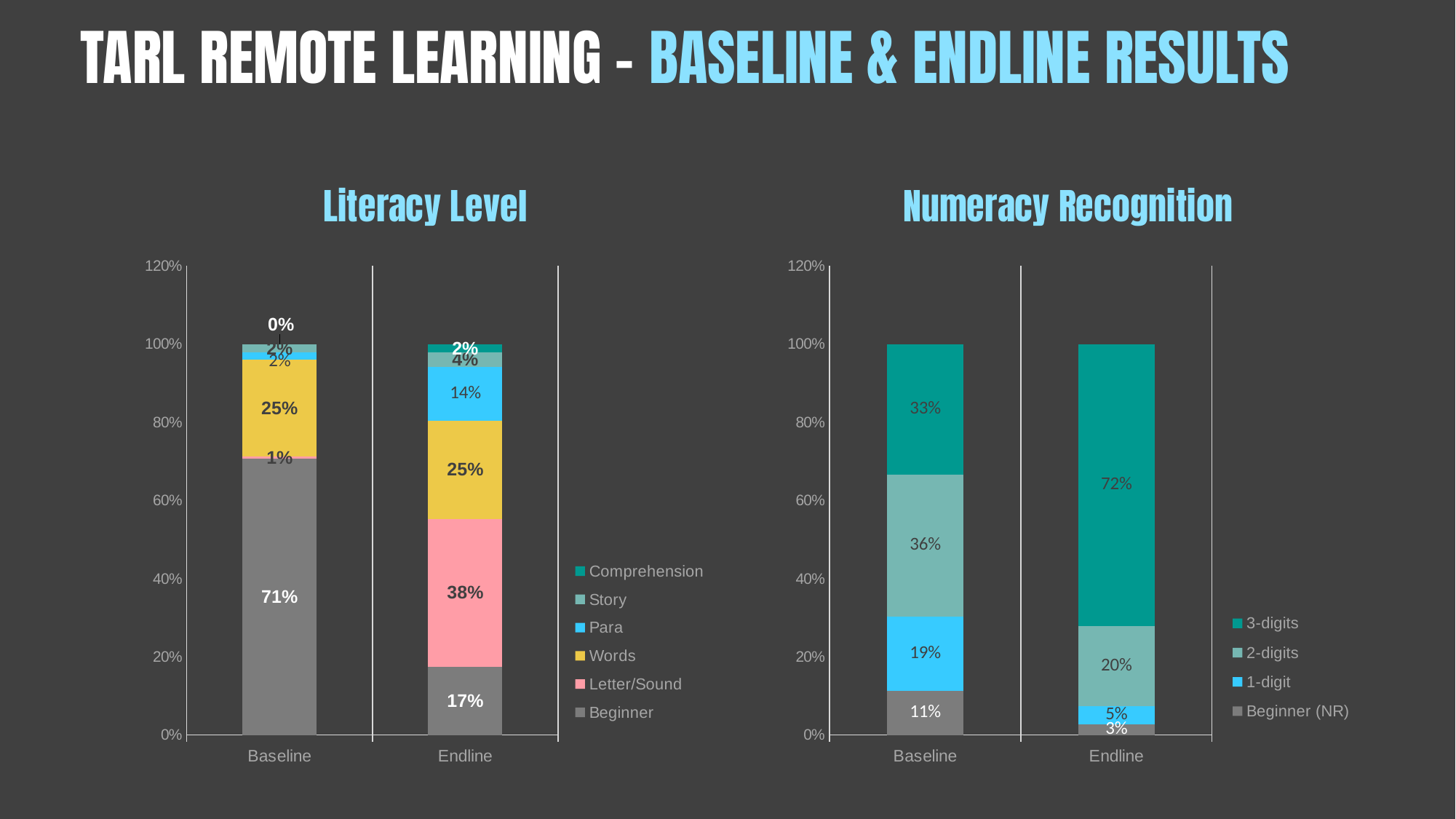

TARL REMOTE LEARNING – BASELINE & ENDLINE RESULTS

### Chart: Literacy Level

| Category | Beginner | Letter/Sound | Words | Para | Story | Comprehension |
|---|---|---|---|---|---|---|
| Baseline | 0.7064220183486238 | 0.0061162079510703364 | 0.24770642201834864 | 0.01834862385321101 | 0.021406727828746176 | 0.0 |
| Endline | 0.1743119266055046 | 0.37920489296636084 | 0.25076452599388377 | 0.13761467889908258 | 0.03669724770642202 | 0.021406727828746176 |

### Chart: Numeracy Recognition

| Category | Beginner (NR) | 1-digit | 2-digits | 3-digits |
|---|---|---|---|---|
| Baseline | 0.11314984709480122 | 0.18960244648318042 | 0.363914373088685 | 0.3333333333333333 |
| Endline | 0.027522935779816515 | 0.045871559633027525 | 0.20489296636085627 | 0.7217125382262997 |